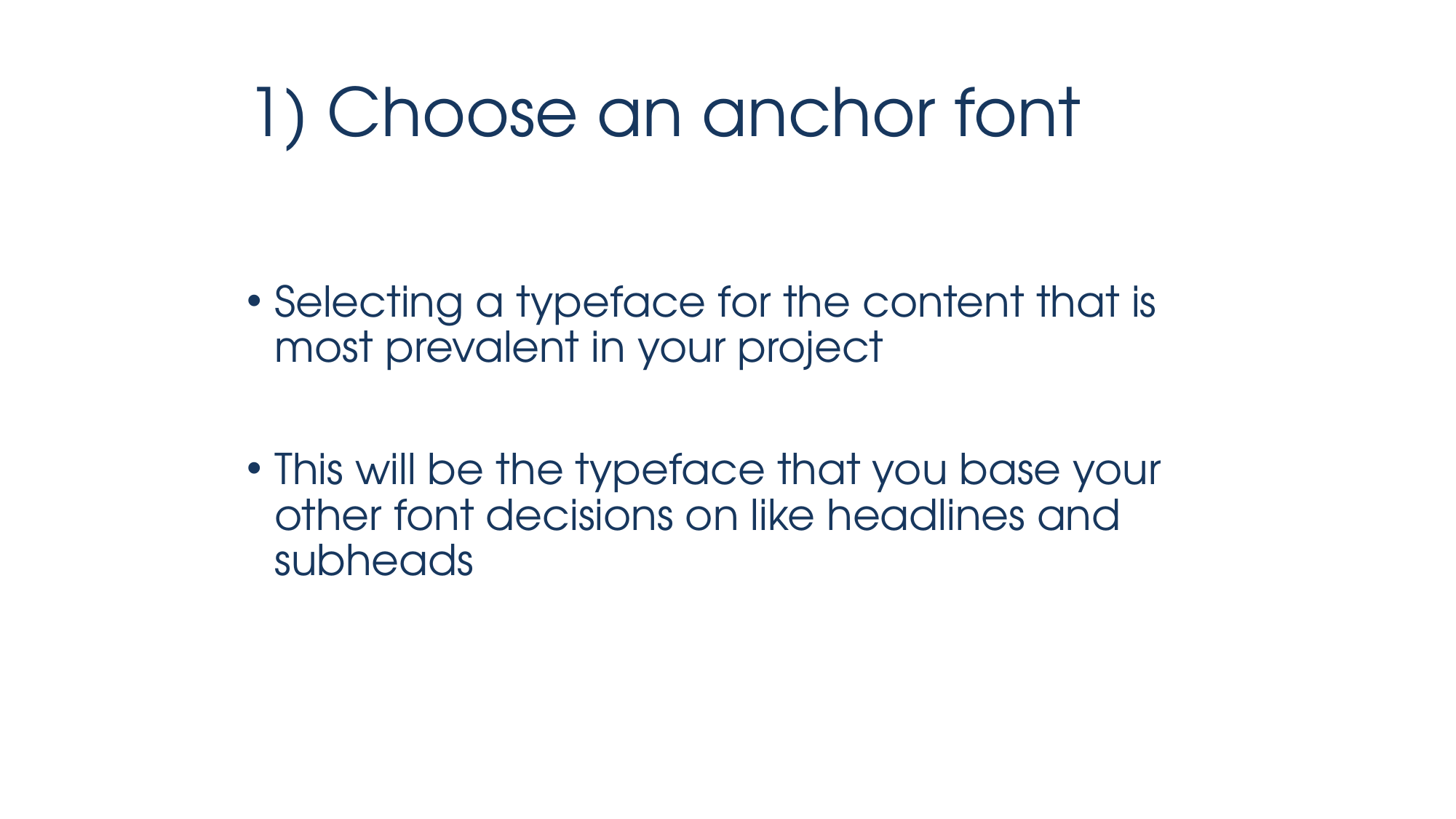

# 1) Choose an anchor font
Selecting a typeface for the content that is most prevalent in your project

This will be the typeface that you base your other font decisions on like headlines and subheads